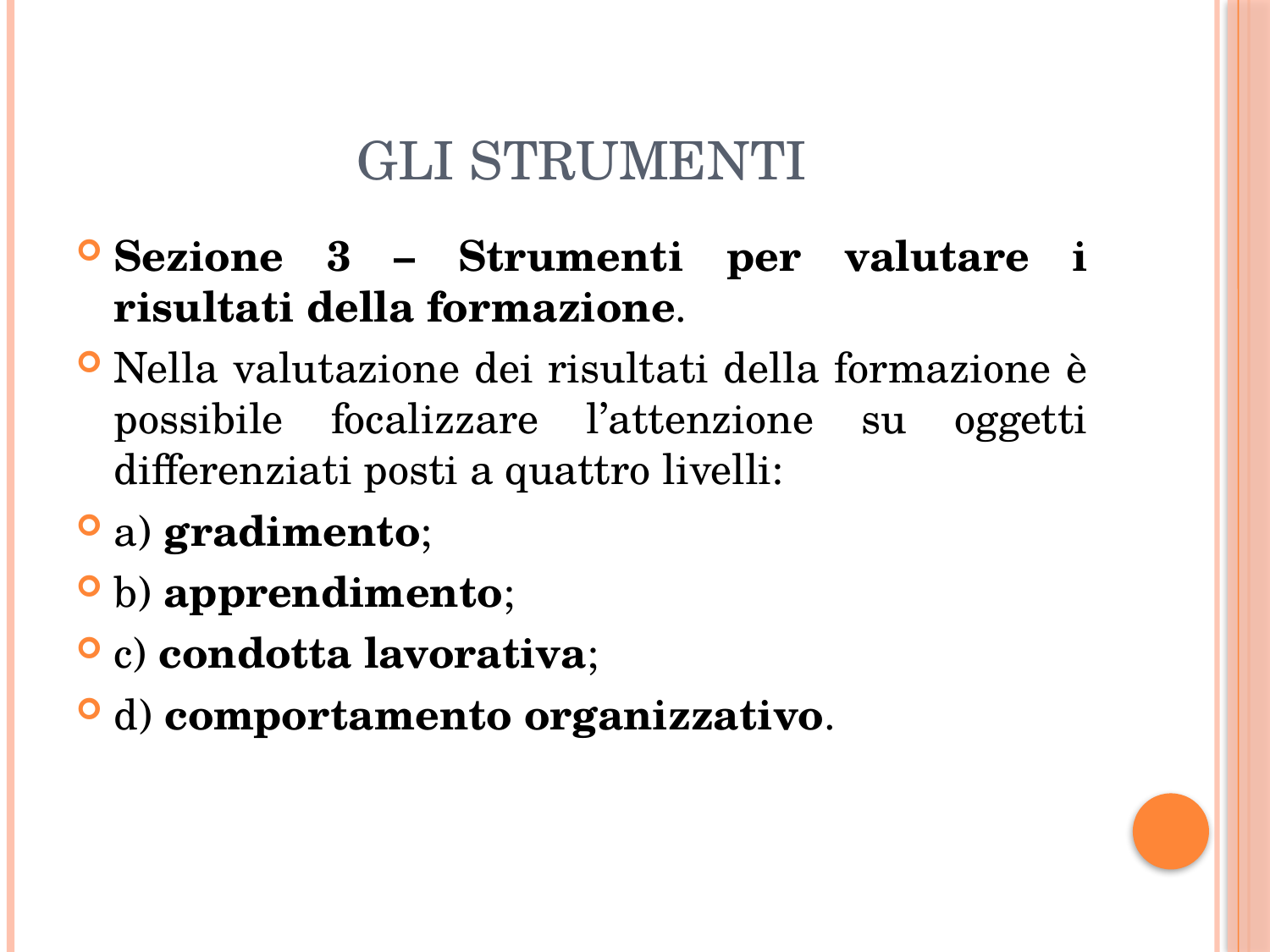

# Gli strumenti
Sezione 3 – Strumenti per valutare i risultati della formazione.
Nella valutazione dei risultati della formazione è possibile focalizzare l’attenzione su oggetti differenziati posti a quattro livelli:
a) gradimento;
b) apprendimento;
c) condotta lavorativa;
d) comportamento organizzativo.